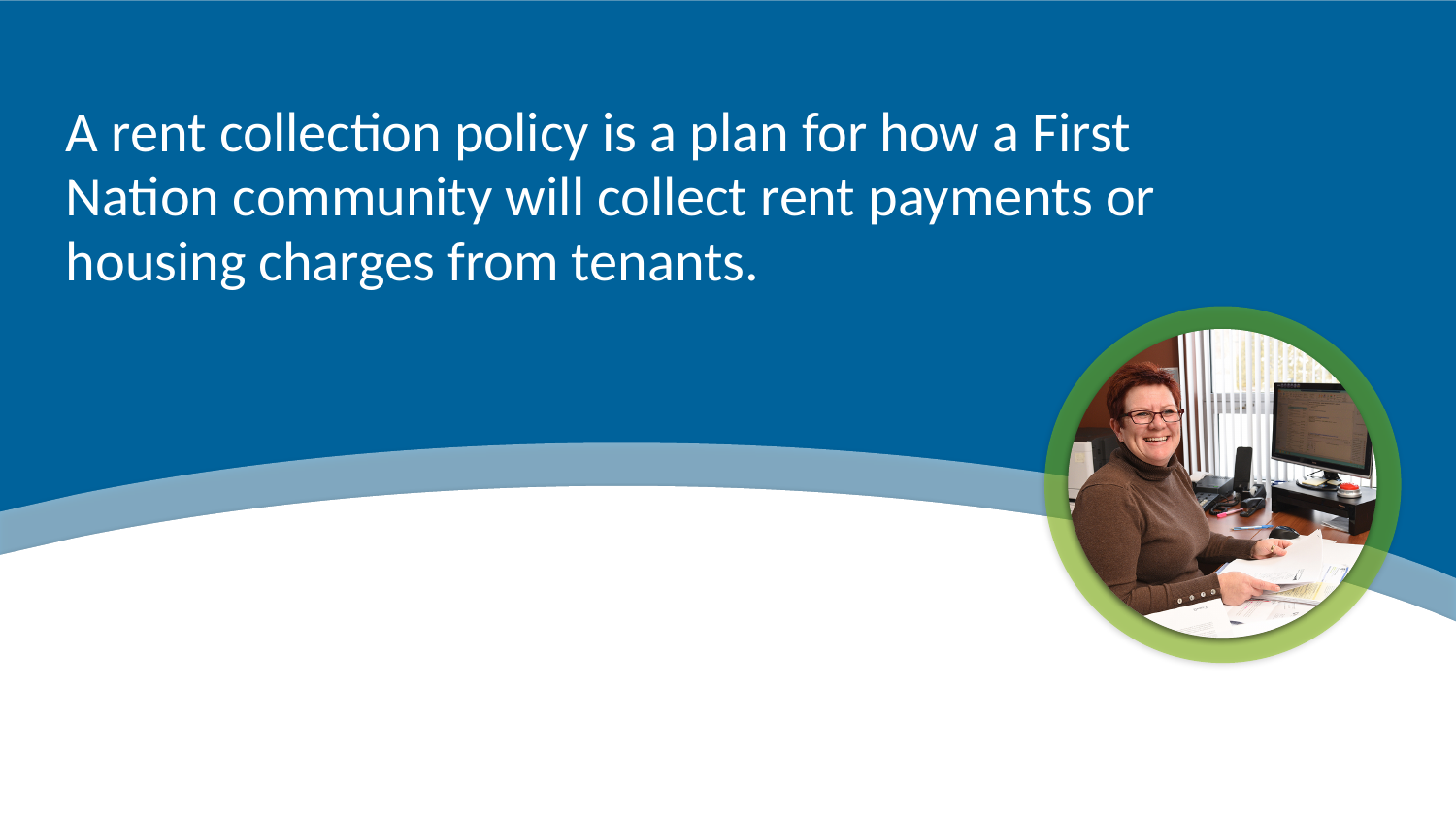

# A rent collection policy is a plan for how a First Nation community will collect rent payments or housing charges from tenants.